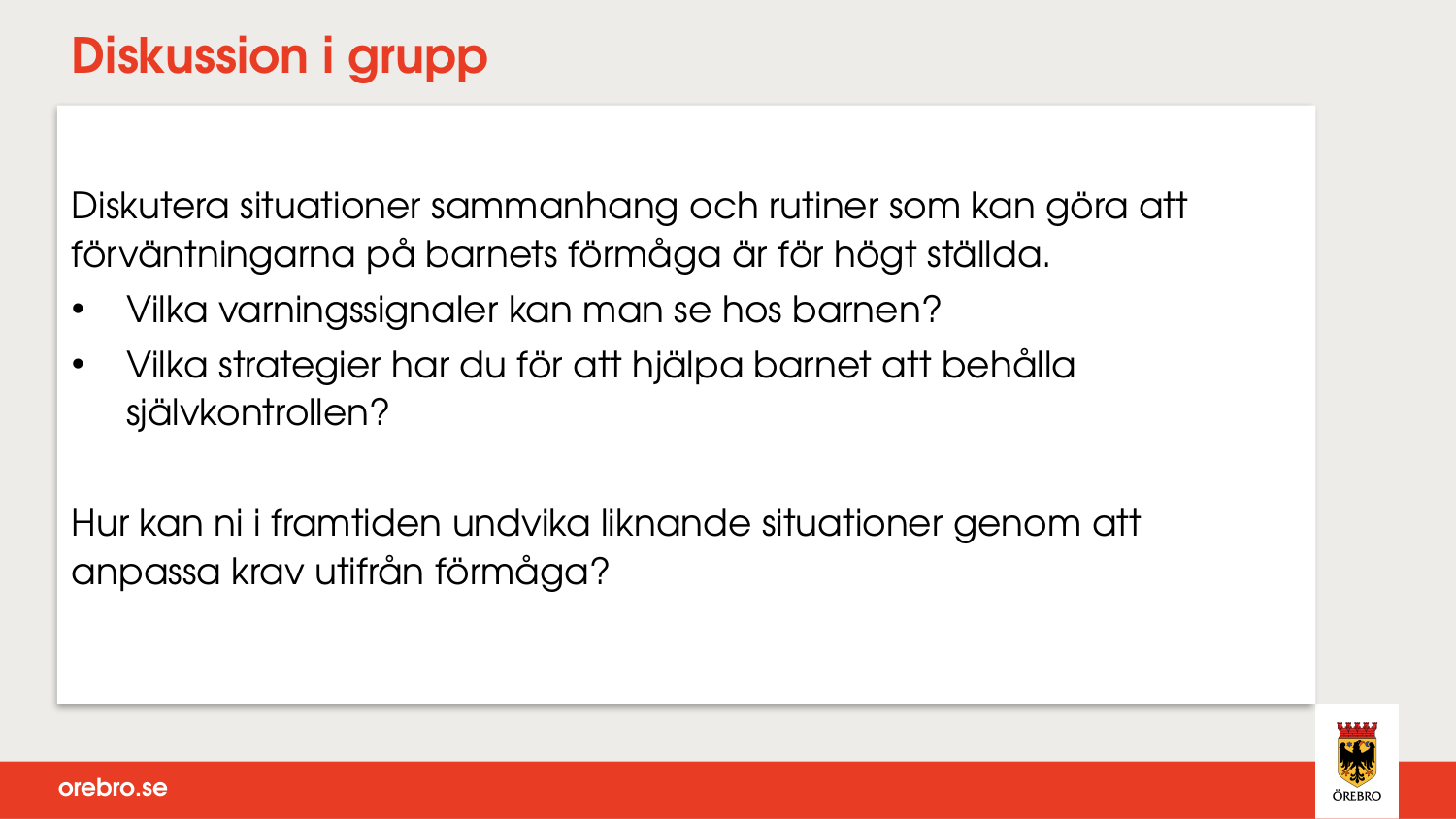

# Diskussion i grupp

Diskutera situationer sammanhang och rutiner som kan göra att förväntningarna på barnets förmåga är för högt ställda.
Vilka varningssignaler kan man se hos barnen?
Vilka strategier har du för att hjälpa barnet att behålla självkontrollen?

Hur kan ni i framtiden undvika liknande situationer genom att anpassa krav utifrån förmåga?